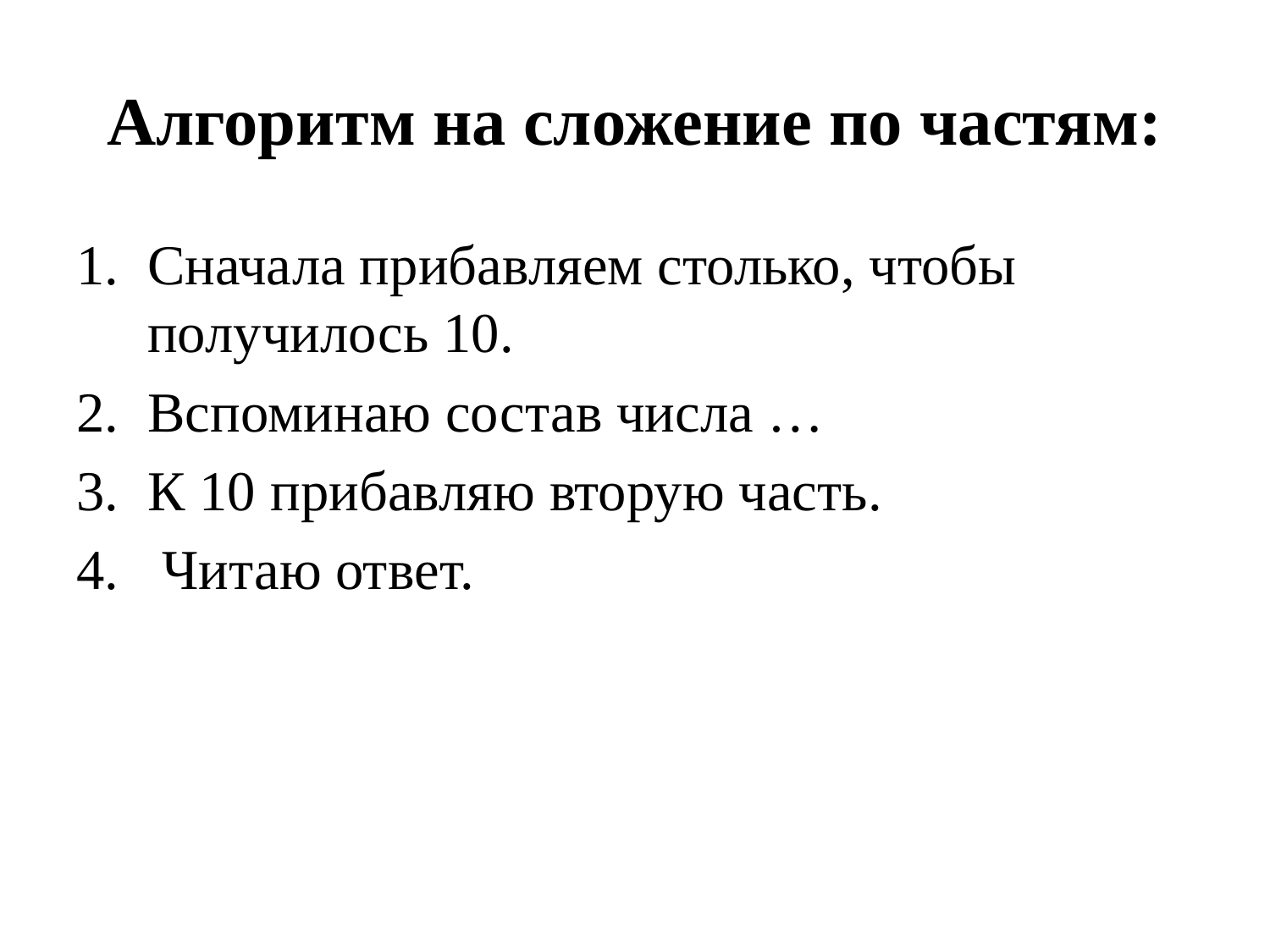

# Алгоритм на сложение по частям:
Сначала прибавляем столько, чтобы получилось 10.
Вспоминаю состав числа …
К 10 прибавляю вторую часть.
 Читаю ответ.